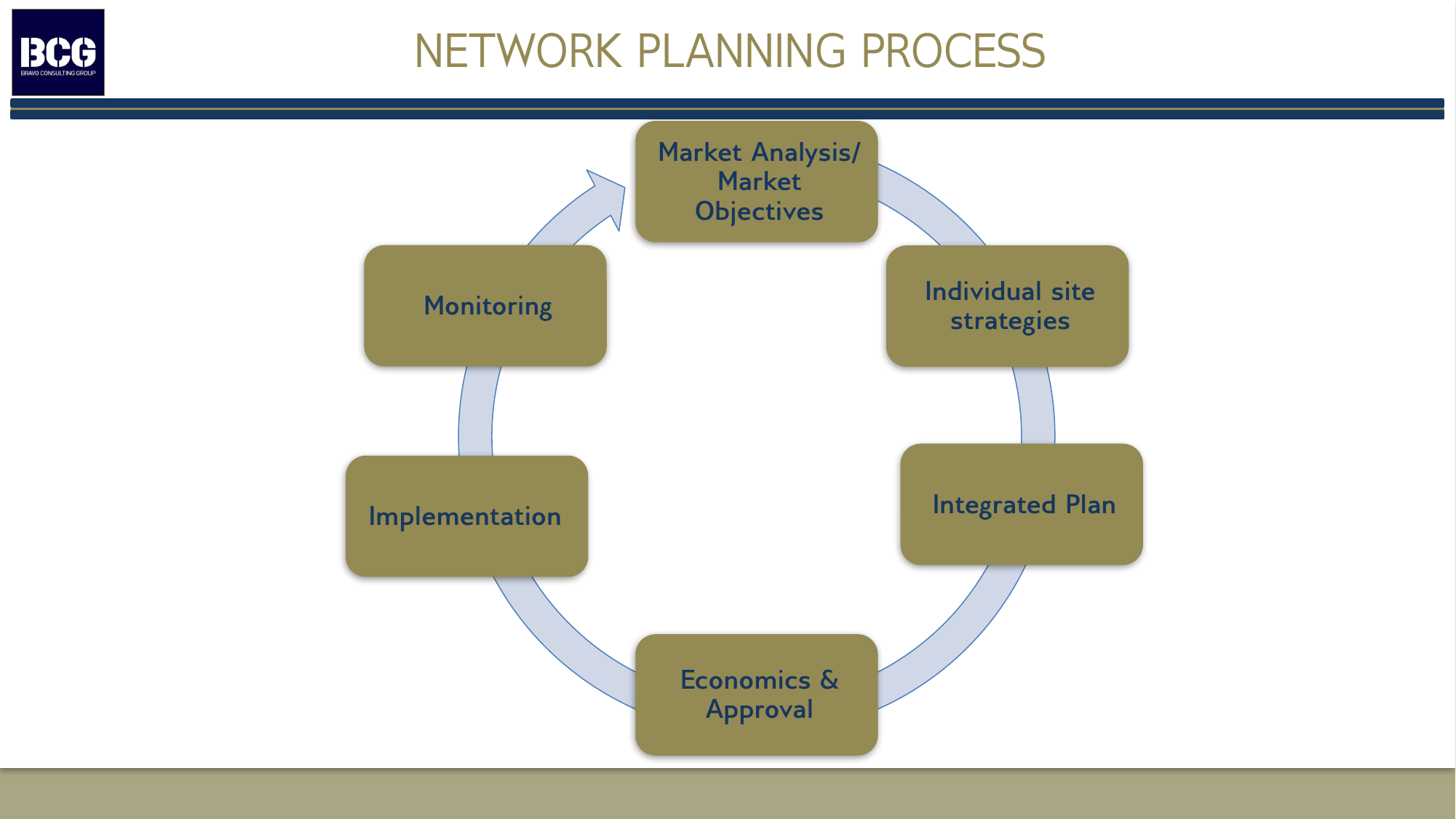

# Network Planning Process
Market Analysis/ Market Objectives
Individual site strategies
Integrated Plan
Economics & Approval
Implementation
Monitoring